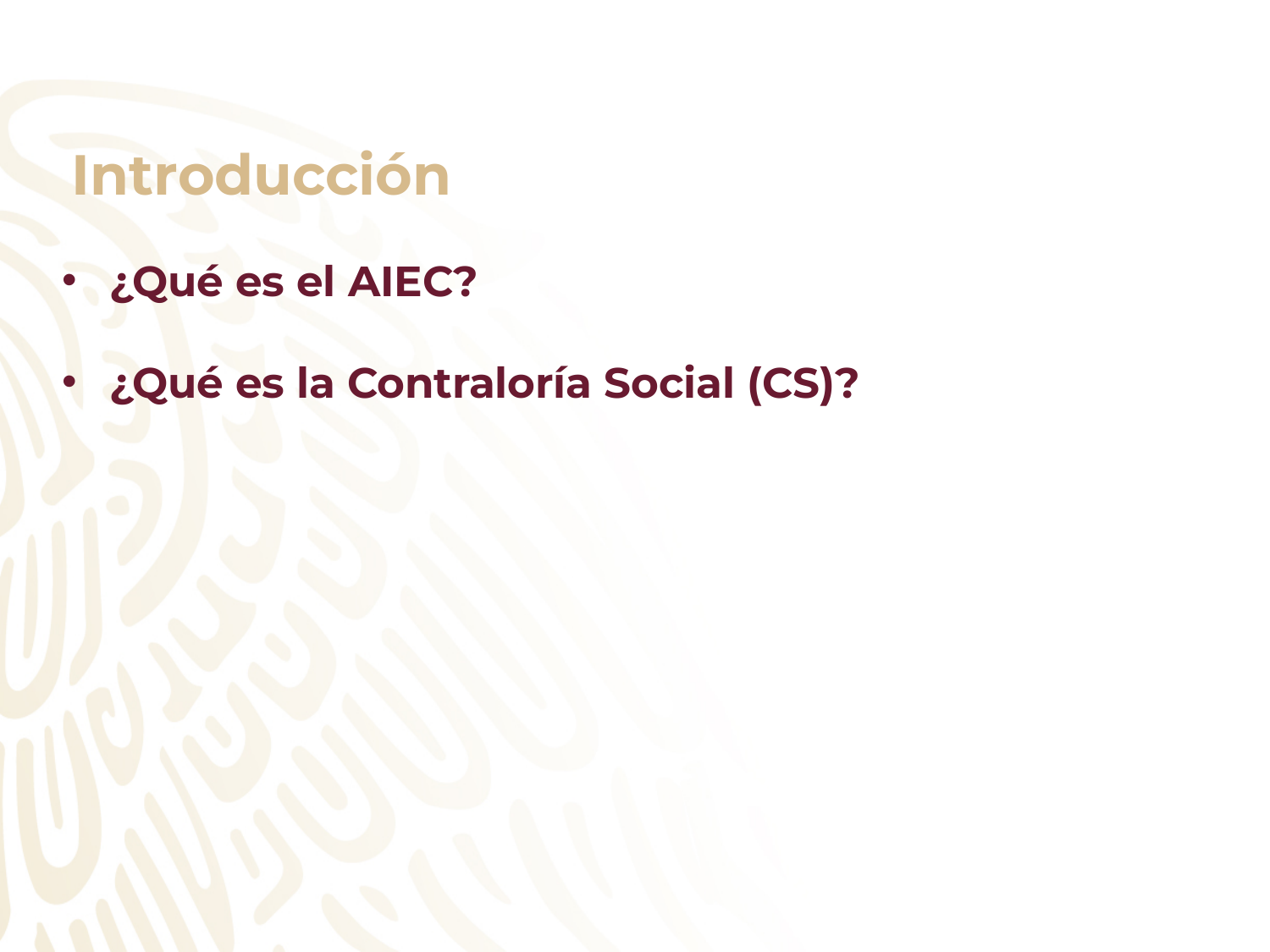

Introducción
¿Qué es el AIEC?

¿Qué es la Contraloría Social (CS)?